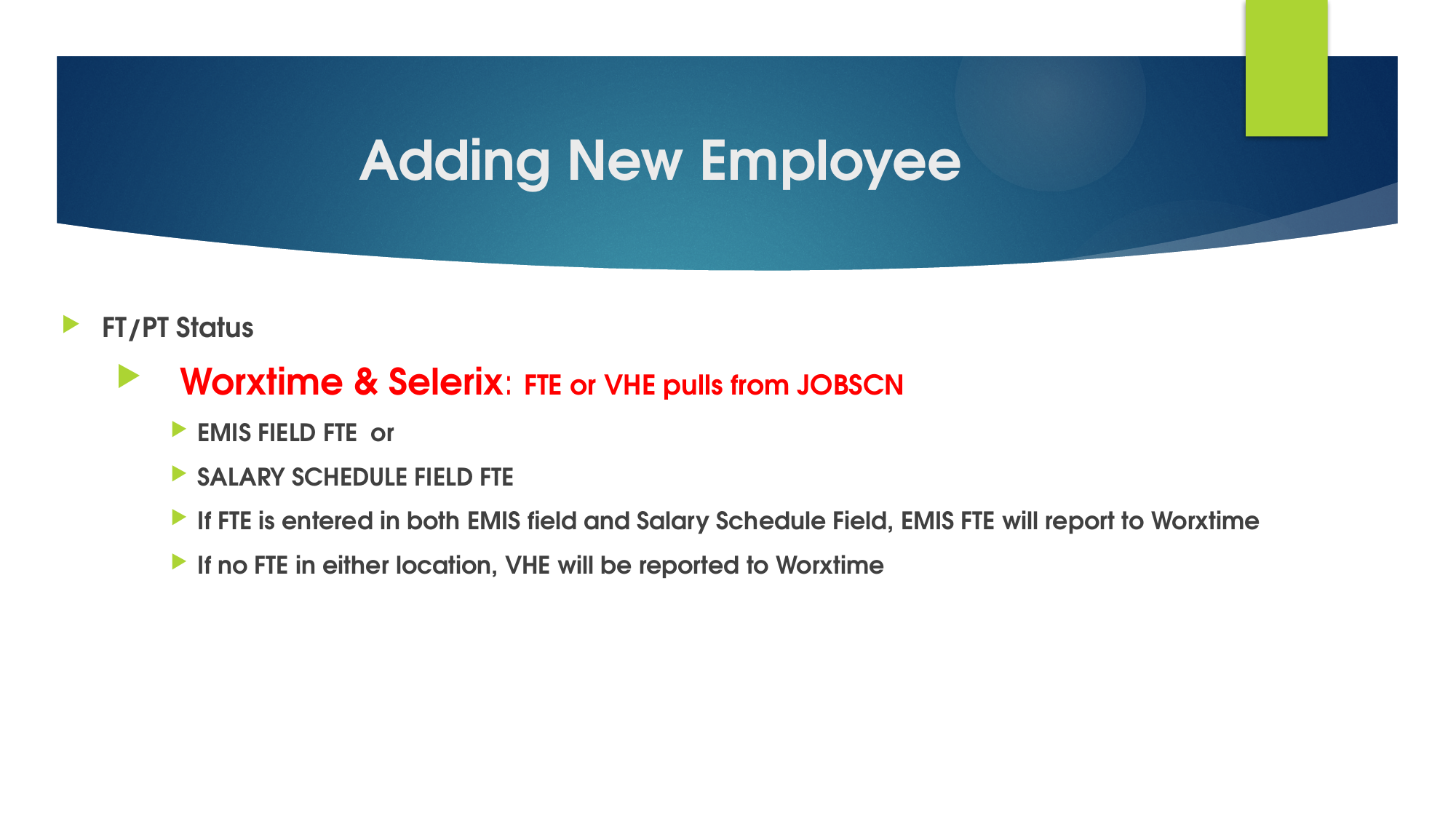

# Adding New Employee
FT/PT Status
   Worxtime & Selerix: FTE or VHE pulls from JOBSCN
EMIS FIELD FTE  or
SALARY SCHEDULE FIELD FTE
If FTE is entered in both EMIS field and Salary Schedule Field, EMIS FTE will report to Worxtime
If no FTE in either location, VHE will be reported to Worxtime